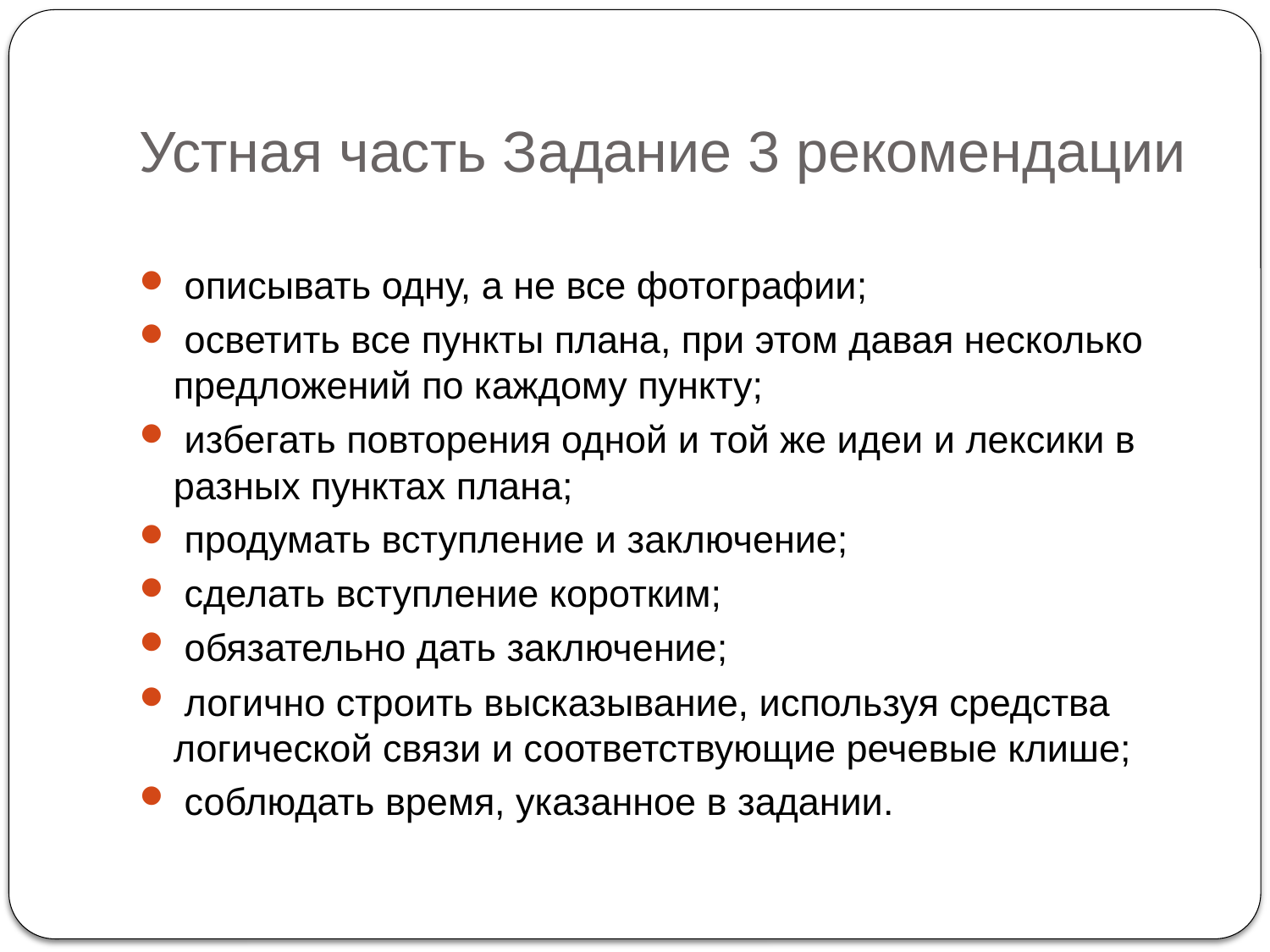

# Устная часть Задание 3 рекомендации

 описывать одну, а не все фотографии;
 осветить все пункты плана, при этом давая несколько предложений по каждому пункту;
 избегать повторения одной и той же идеи и лексики в разных пунктах плана;
 продумать вступление и заключение;
 сделать вступление коротким;
 обязательно дать заключение;
 логично строить высказывание, используя средства логической связи и соответствующие речевые клише;
 соблюдать время, указанное в задании.